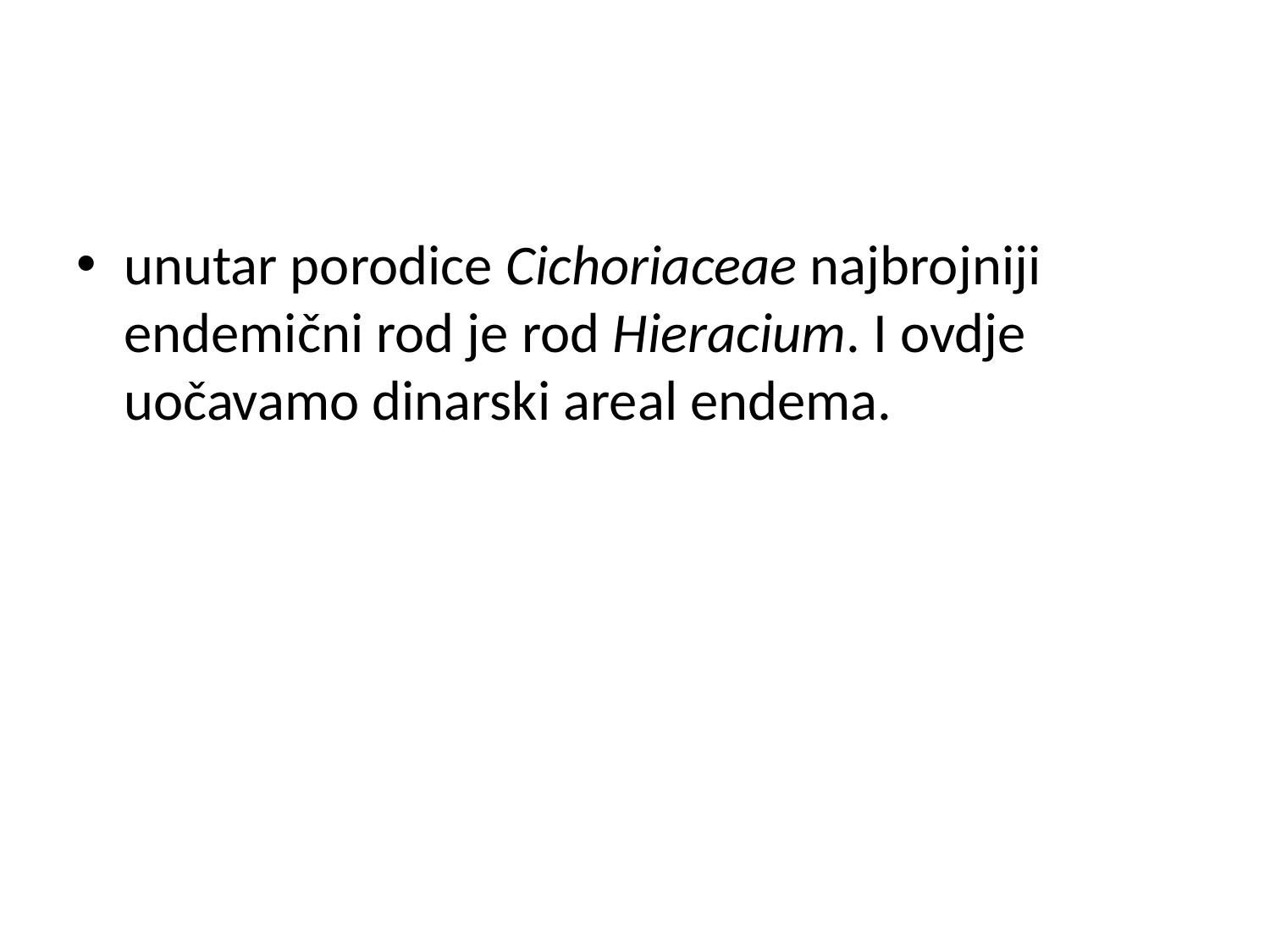

#
unutar porodice Cichoriaceae najbrojniji endemični rod je rod Hieracium. I ovdje uočavamo dinarski areal endema.